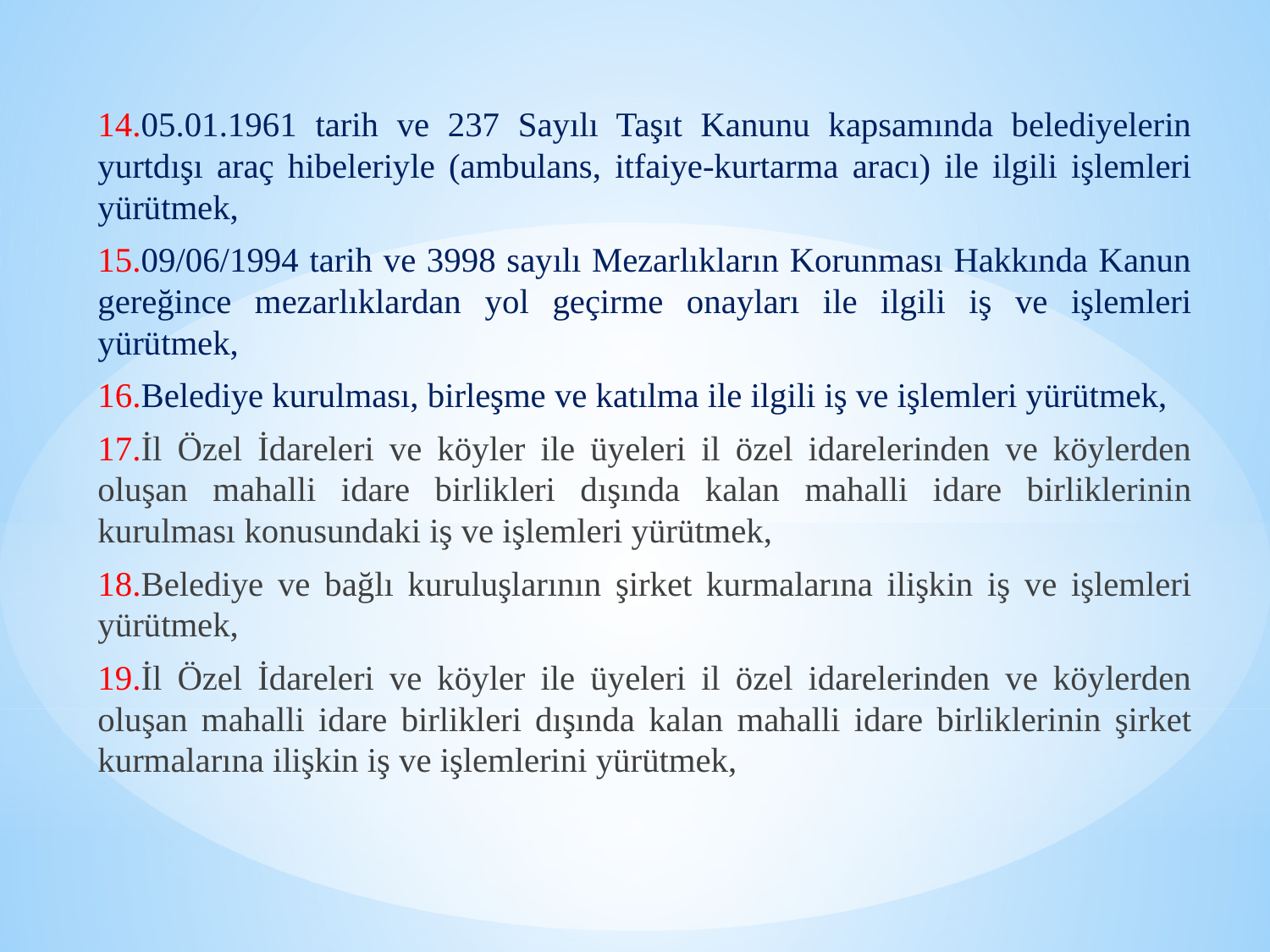

14.05.01.1961 tarih ve 237 Sayılı Taşıt Kanunu kapsamında belediyelerin yurtdışı araç hibeleriyle (ambulans, itfaiye-kurtarma aracı) ile ilgili işlemleri yürütmek,
15.09/06/1994 tarih ve 3998 sayılı Mezarlıkların Korunması Hakkında Kanun gereğince mezarlıklardan yol geçirme onayları ile ilgili iş ve işlemleri yürütmek,
16.Belediye kurulması, birleşme ve katılma ile ilgili iş ve işlemleri yürütmek,
17.İl Özel İdareleri ve köyler ile üyeleri il özel idarelerinden ve köylerden oluşan mahalli idare birlikleri dışında kalan mahalli idare birliklerinin kurulması konusundaki iş ve işlemleri yürütmek,
18.Belediye ve bağlı kuruluşlarının şirket kurmalarına ilişkin iş ve işlemleri yürütmek,
19.İl Özel İdareleri ve köyler ile üyeleri il özel idarelerinden ve köylerden oluşan mahalli idare birlikleri dışında kalan mahalli idare birliklerinin şirket kurmalarına ilişkin iş ve işlemlerini yürütmek,